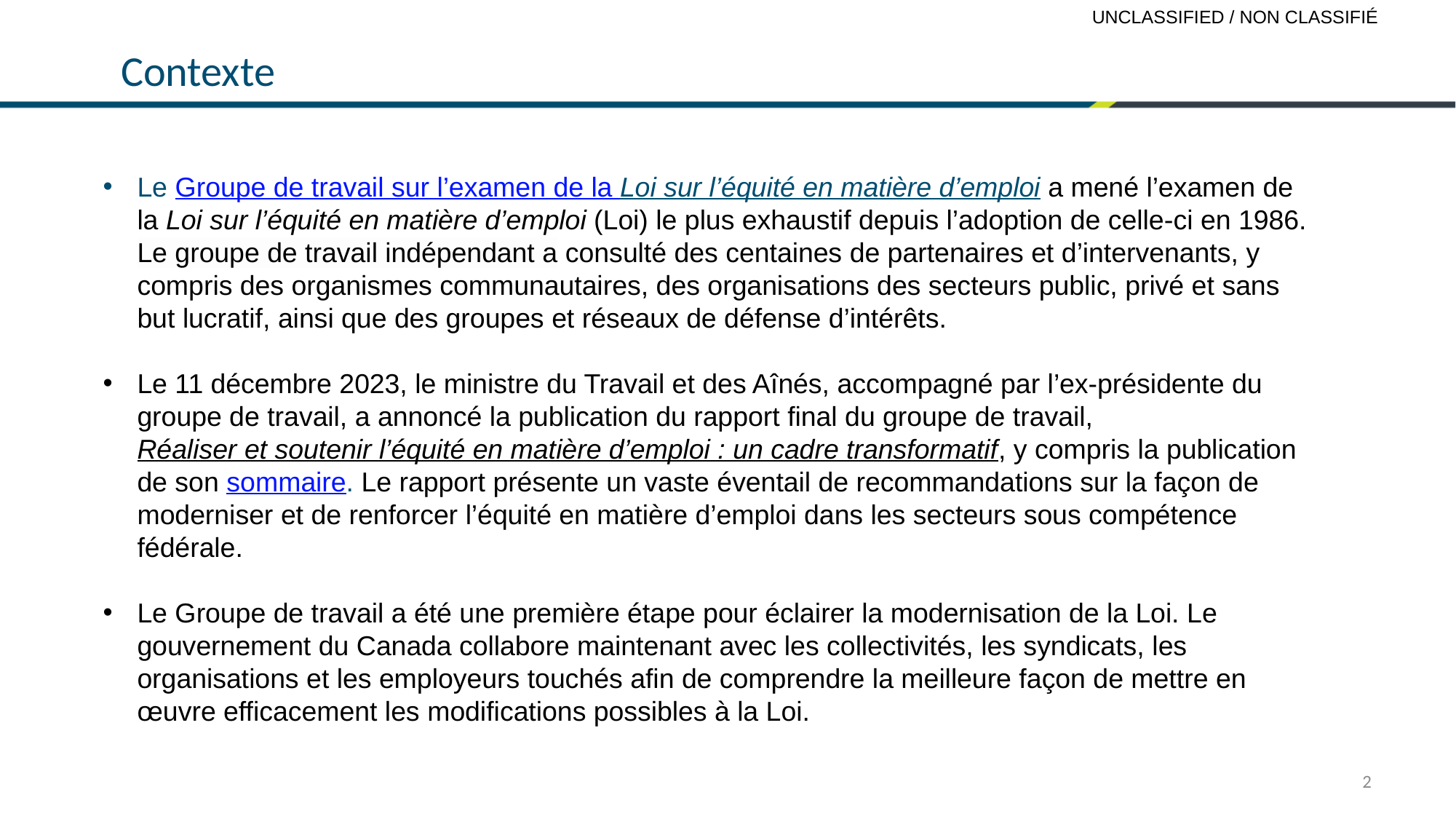

# Contexte
Le Groupe de travail sur l’examen de la Loi sur l’équité en matière d’emploi a mené l’examen de la Loi sur l’équité en matière d’emploi (Loi) le plus exhaustif depuis l’adoption de celle‑ci en 1986. Le groupe de travail indépendant a consulté des centaines de partenaires et d’intervenants, y compris des organismes communautaires, des organisations des secteurs public, privé et sans but lucratif, ainsi que des groupes et réseaux de défense d’intérêts.

Le 11 décembre 2023, le ministre du Travail et des Aînés, accompagné par l’ex‑présidente du groupe de travail, a annoncé la publication du rapport final du groupe de travail, Réaliser et soutenir l’équité en matière d’emploi : un cadre transformatif, y compris la publication de son sommaire. Le rapport présente un vaste éventail de recommandations sur la façon de moderniser et de renforcer l’équité en matière d’emploi dans les secteurs sous compétence fédérale.

Le Groupe de travail a été une première étape pour éclairer la modernisation de la Loi. Le gouvernement du Canada collabore maintenant avec les collectivités, les syndicats, les organisations et les employeurs touchés afin de comprendre la meilleure façon de mettre en œuvre efficacement les modifications possibles à la Loi.
2